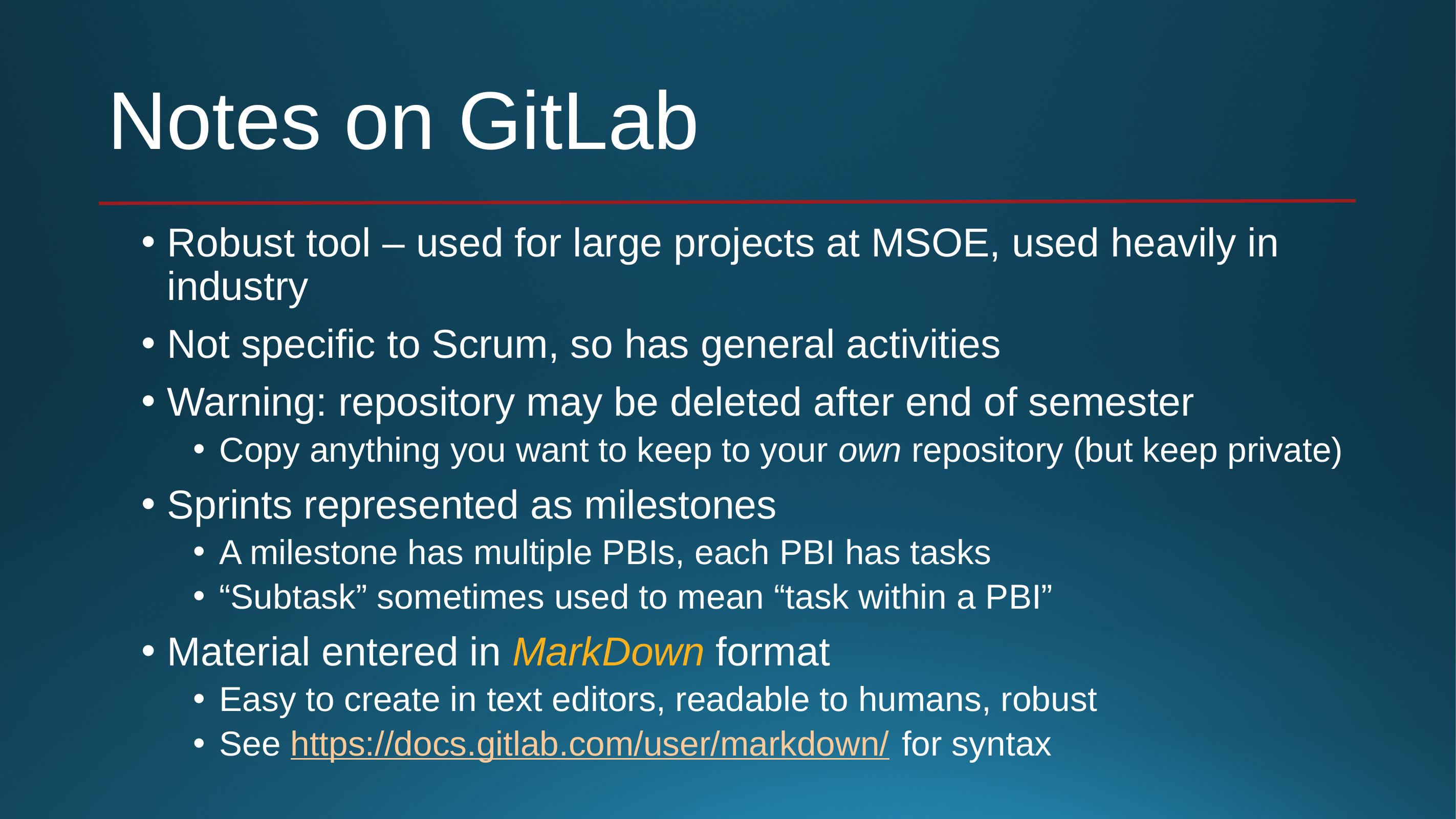

# Notes on GitLab
Robust tool – used for large projects at MSOE, used heavily in industry
Not specific to Scrum, so has general activities
Warning: repository may be deleted after end of semester
Copy anything you want to keep to your own repository (but keep private)
Sprints represented as milestones
A milestone has multiple PBIs, each PBI has tasks
“Subtask” sometimes used to mean “task within a PBI”
Material entered in MarkDown format
Easy to create in text editors, readable to humans, robust
See https://docs.gitlab.com/user/markdown/ for syntax